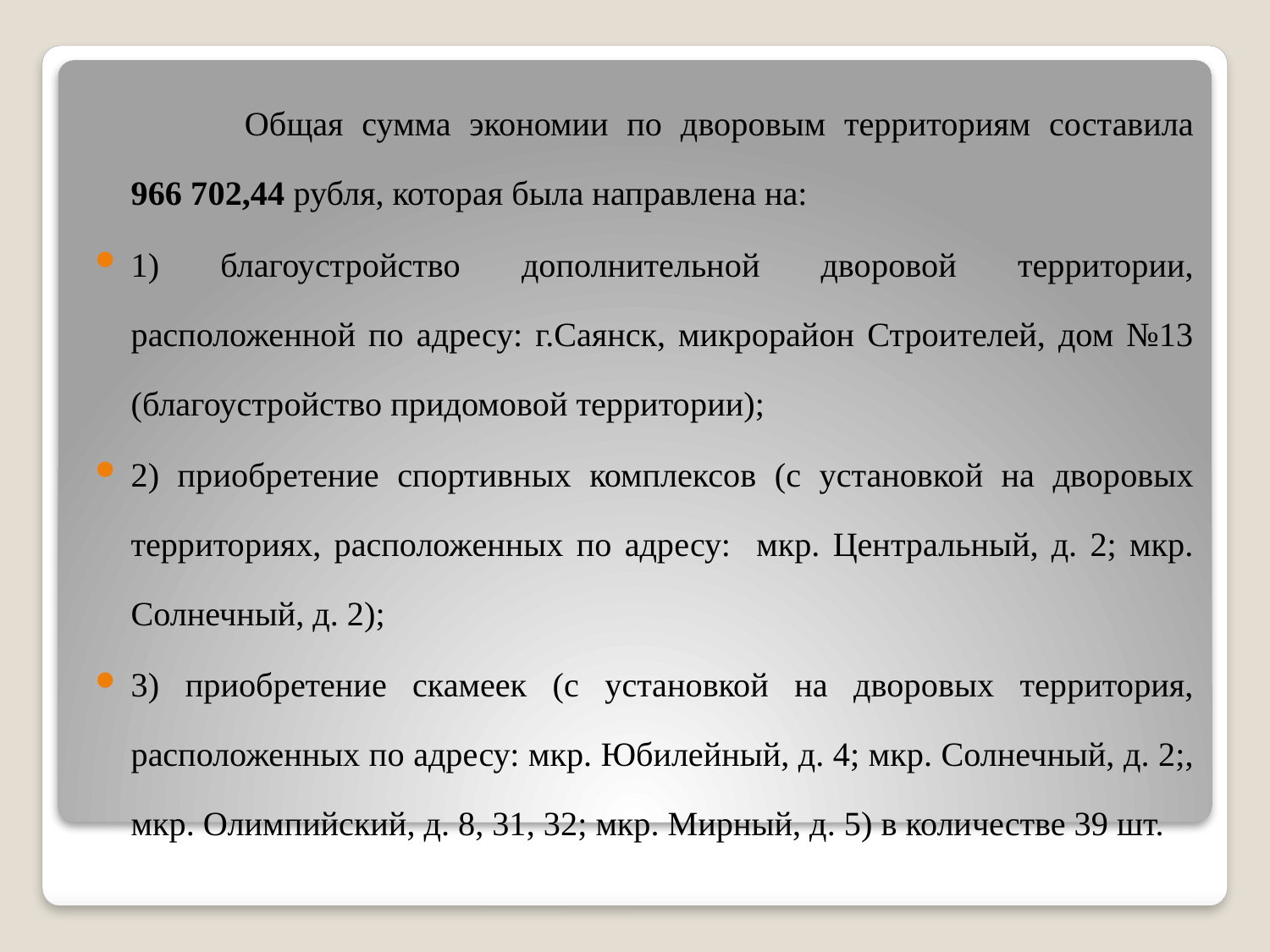

Общая сумма экономии по дворовым территориям составила 966 702,44 рубля, которая была направлена на:
1) благоустройство дополнительной дворовой территории, расположенной по адресу: г.Саянск, микрорайон Строителей, дом №13 (благоустройство придомовой территории);
2) приобретение спортивных комплексов (с установкой на дворовых территориях, расположенных по адресу:  мкр. Центральный, д. 2; мкр. Солнечный, д. 2);
3) приобретение скамеек (с установкой на дворовых территория, расположенных по адресу: мкр. Юбилейный, д. 4; мкр. Солнечный, д. 2;, мкр. Олимпийский, д. 8, 31, 32; мкр. Мирный, д. 5) в количестве 39 шт.